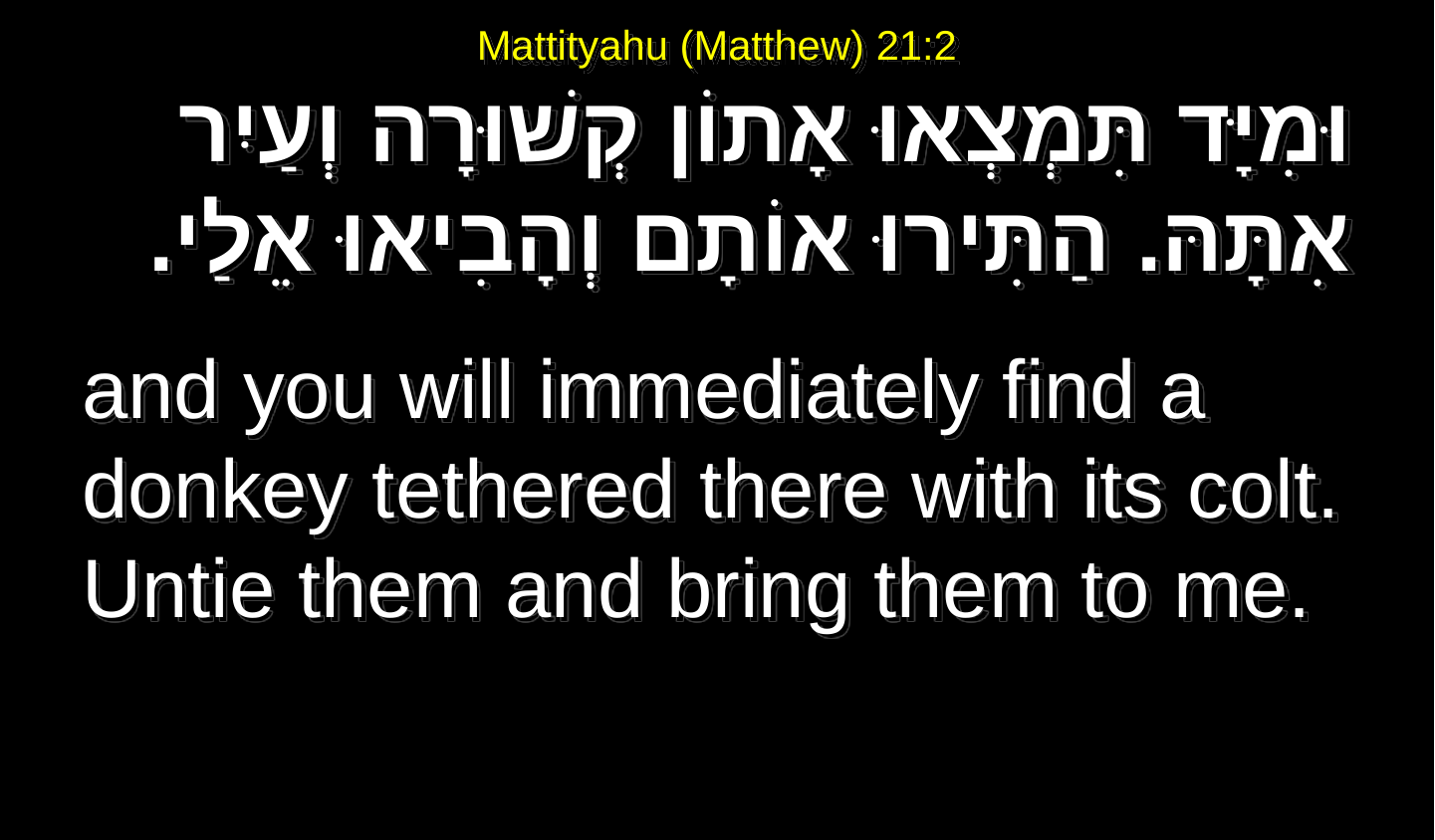

# Mattityahu (Matthew) 21:2
וּמִיָּד תִּמְצְאוּ אָתוֹן קְשׁוּרָה וְעַיִר אִתָּהּ. הַתִּירוּ אוֹתָם וְהָבִיאוּ אֵלַי.

and you will immediately find a donkey tethered there with its colt. Untie them and bring them to me.